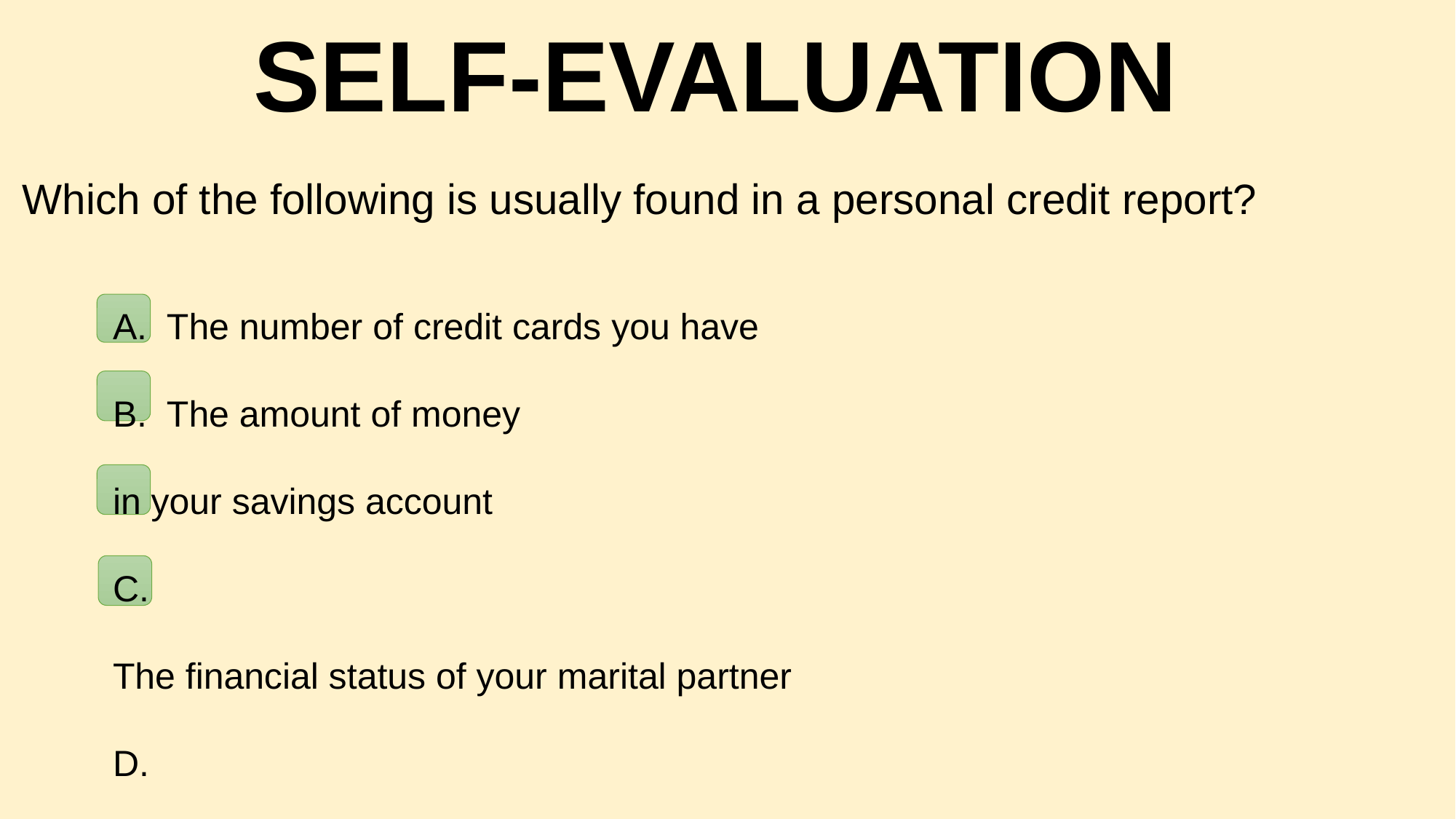

# SELF-EVALUATION
Which of the following is usually found in a personal credit report?
A.  The number of credit cards you have
B.  The amount of money in your savings account
C.  The financial status of your marital partner
D.  Your bank manager’s personal evaluation